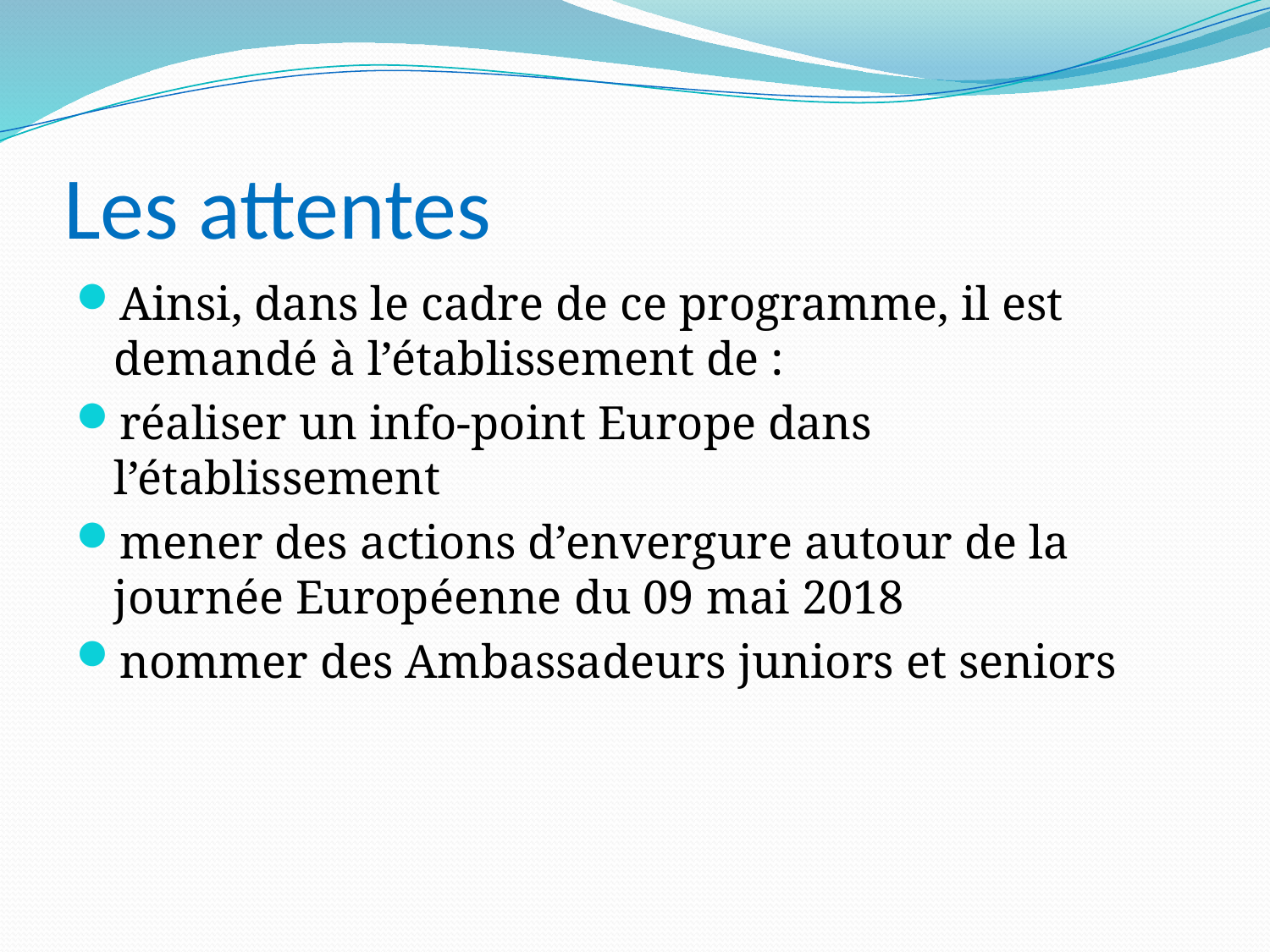

# Les attentes
Ainsi, dans le cadre de ce programme, il est demandé à l’établissement de :
réaliser un info-point Europe dans l’établissement
mener des actions d’envergure autour de la journée Européenne du 09 mai 2018
nommer des Ambassadeurs juniors et seniors